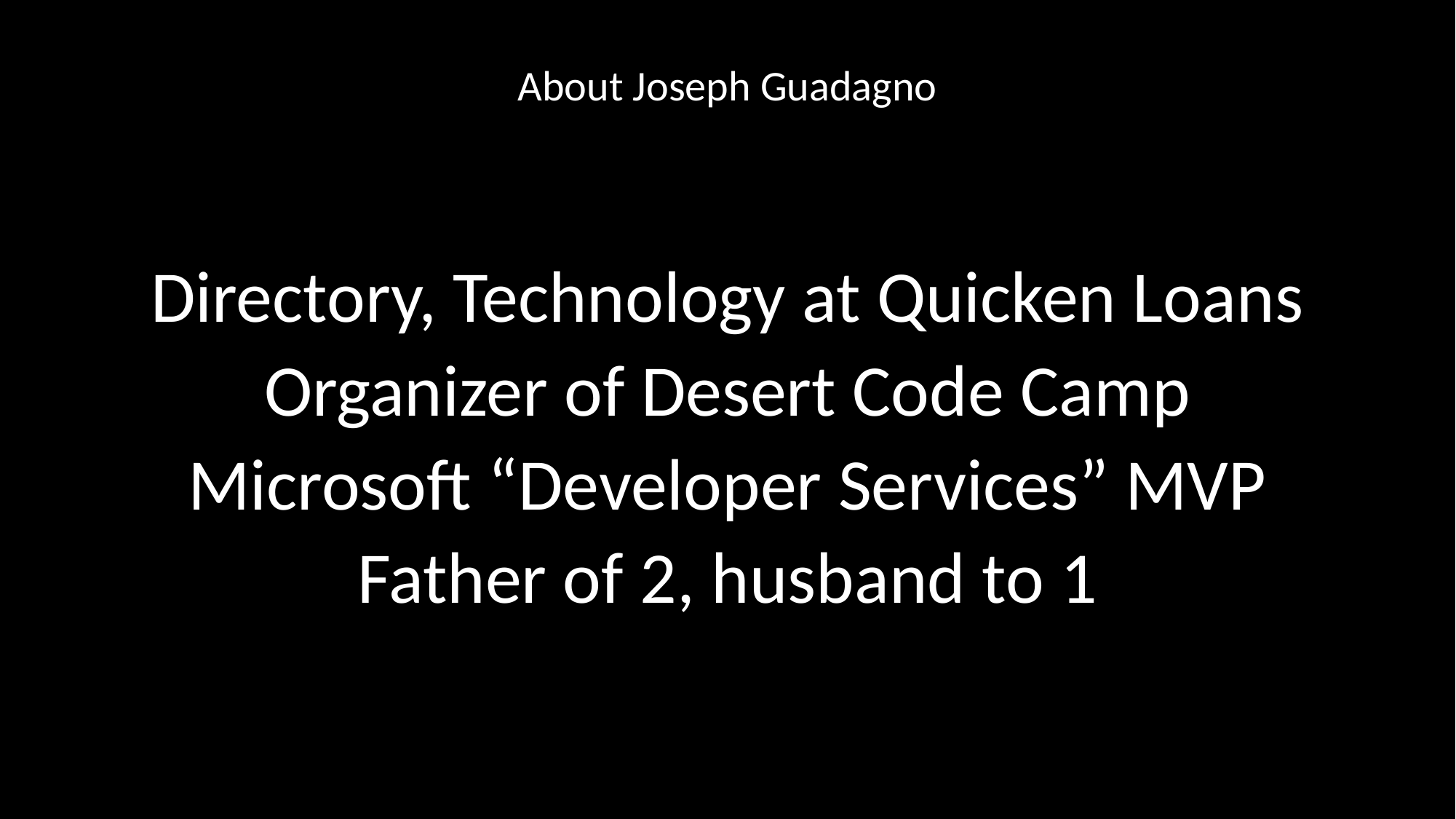

# About Joseph Guadagno
Directory, Technology at Quicken Loans
Organizer of Desert Code Camp
Microsoft “Developer Services” MVP
Father of 2, husband to 1